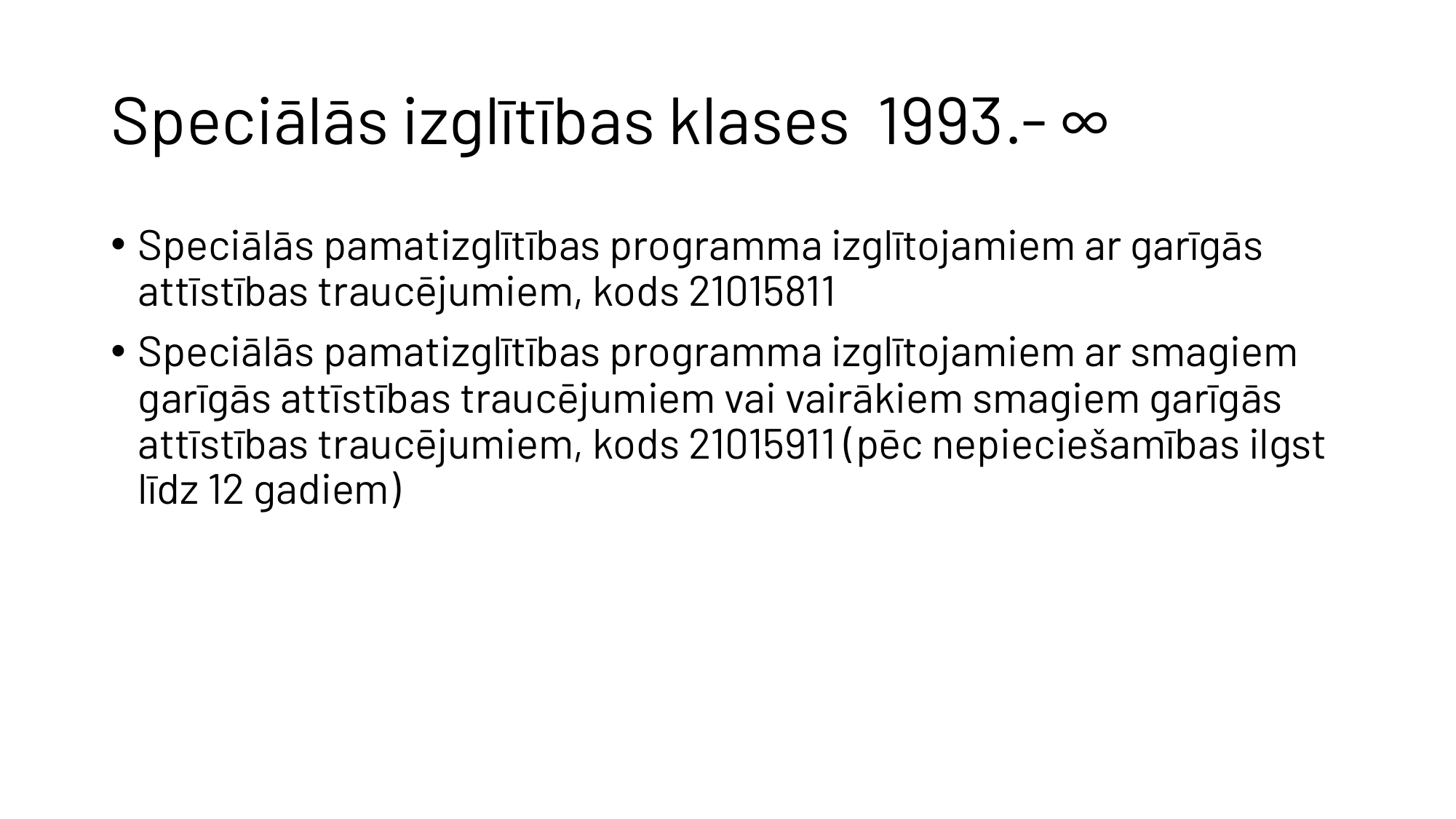

# Speciālās izglītības klases  1993.- ∞
Speciālās pamatizglītības programma izglītojamiem ar garīgās attīstības traucējumiem, kods 21015811
Speciālās pamatizglītības programma izglītojamiem ar smagiem garīgās attīstības traucējumiem vai vairākiem smagiem garīgās attīstības traucējumiem, kods 21015911 (pēc nepieciešamības ilgst līdz 12 gadiem)